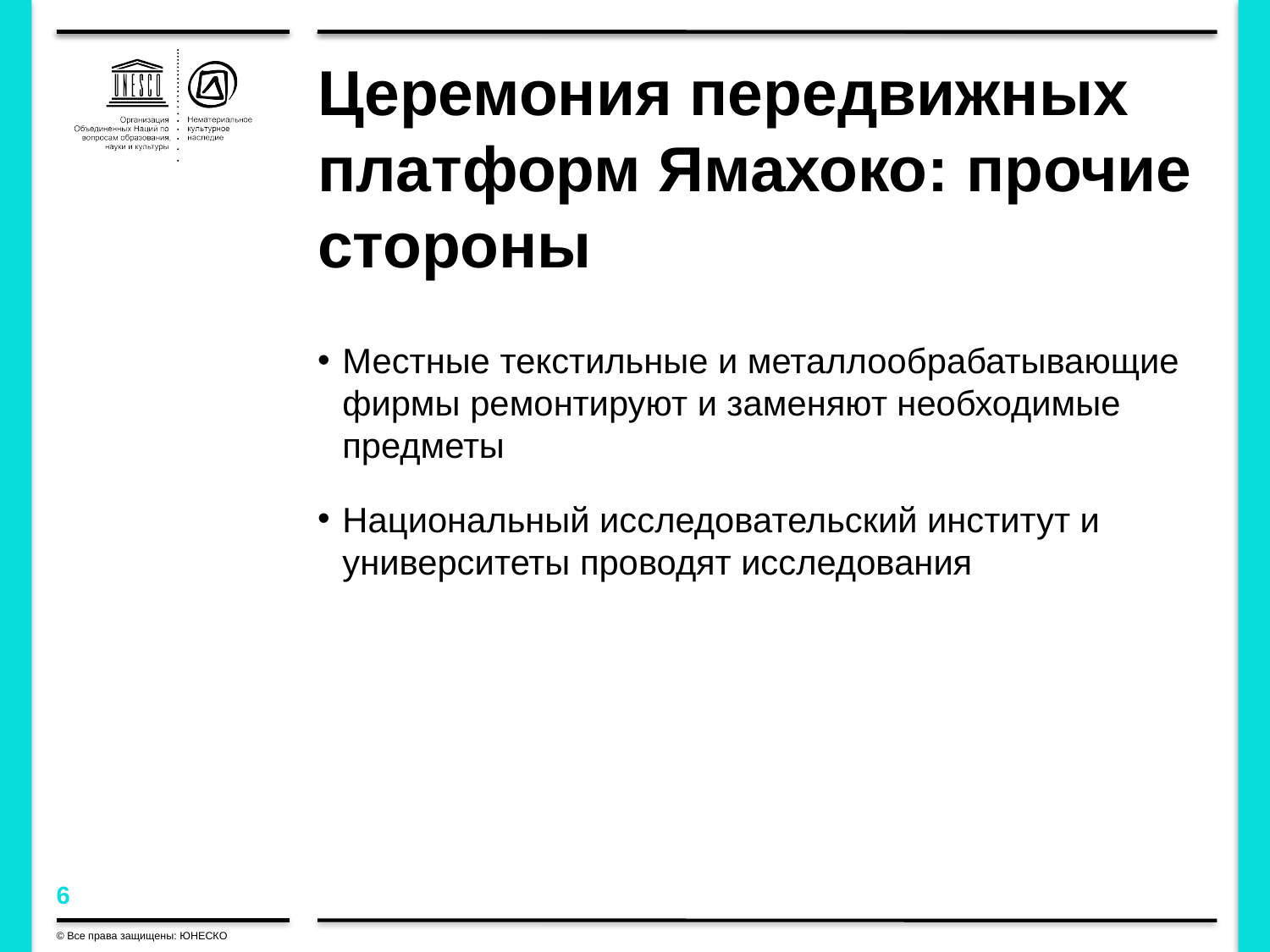

# Церемония передвижных платформ Ямахоко: прочие стороны
Местные текстильные и металлообрабатывающие фирмы ремонтируют и заменяют необходимые предметы
Национальный исследовательский институт и университеты проводят исследования
© Все права защищены: ЮНЕСКО